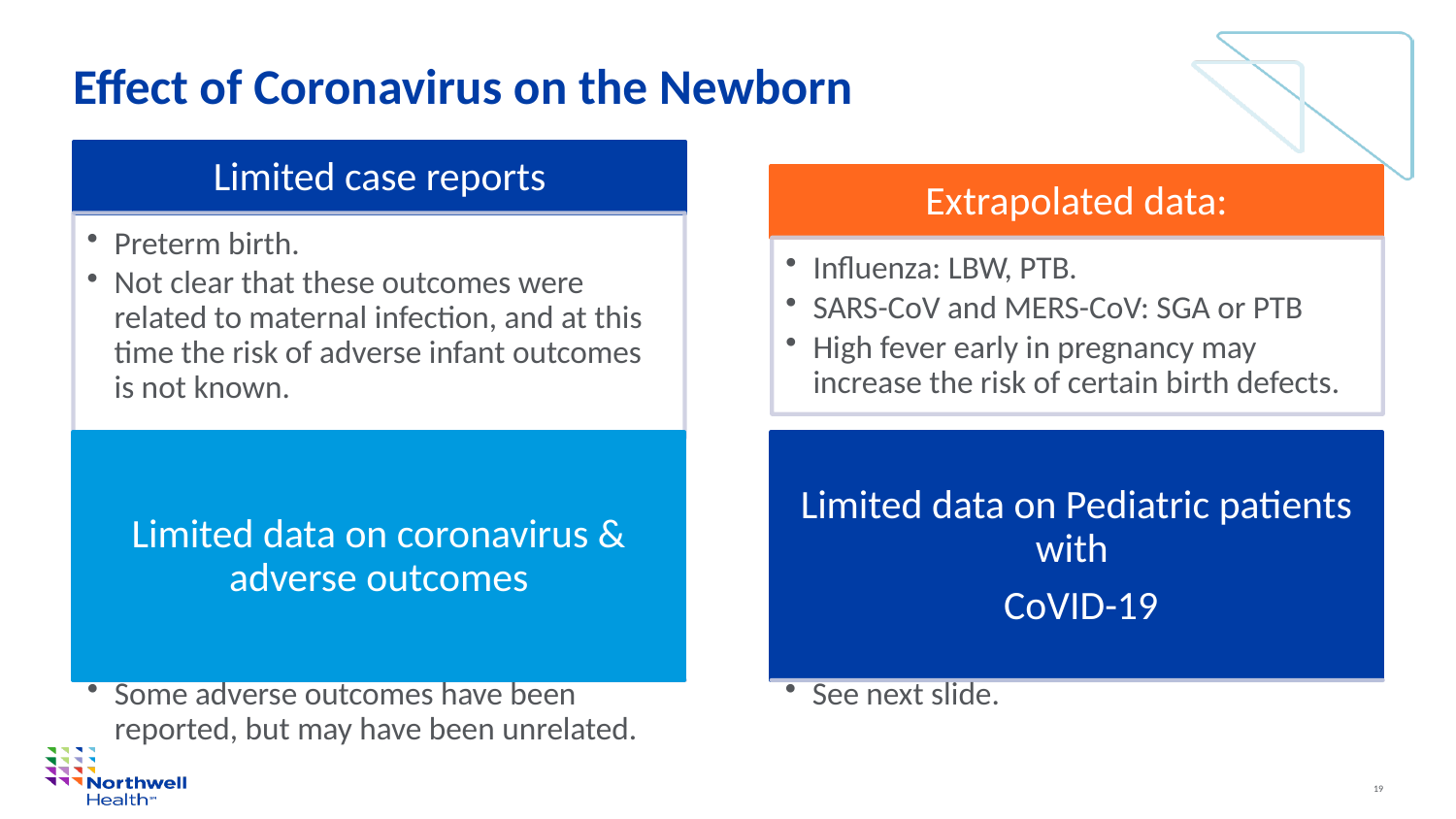

# Effect of Coronavirus on the Newborn
Limited case reports
Preterm birth.
Not clear that these outcomes were related to maternal infection, and at this time the risk of adverse infant outcomes is not known.
Extrapolated data:
Influenza: LBW, PTB.
SARS-CoV and MERS-CoV: SGA or PTB
High fever early in pregnancy may increase the risk of certain birth defects.
Limited data on Pediatric patients with
 CoVID-19
Some adverse outcomes have been reported, but may have been unrelated.
Limited data on coronavirus & adverse outcomes
See next slide.
19